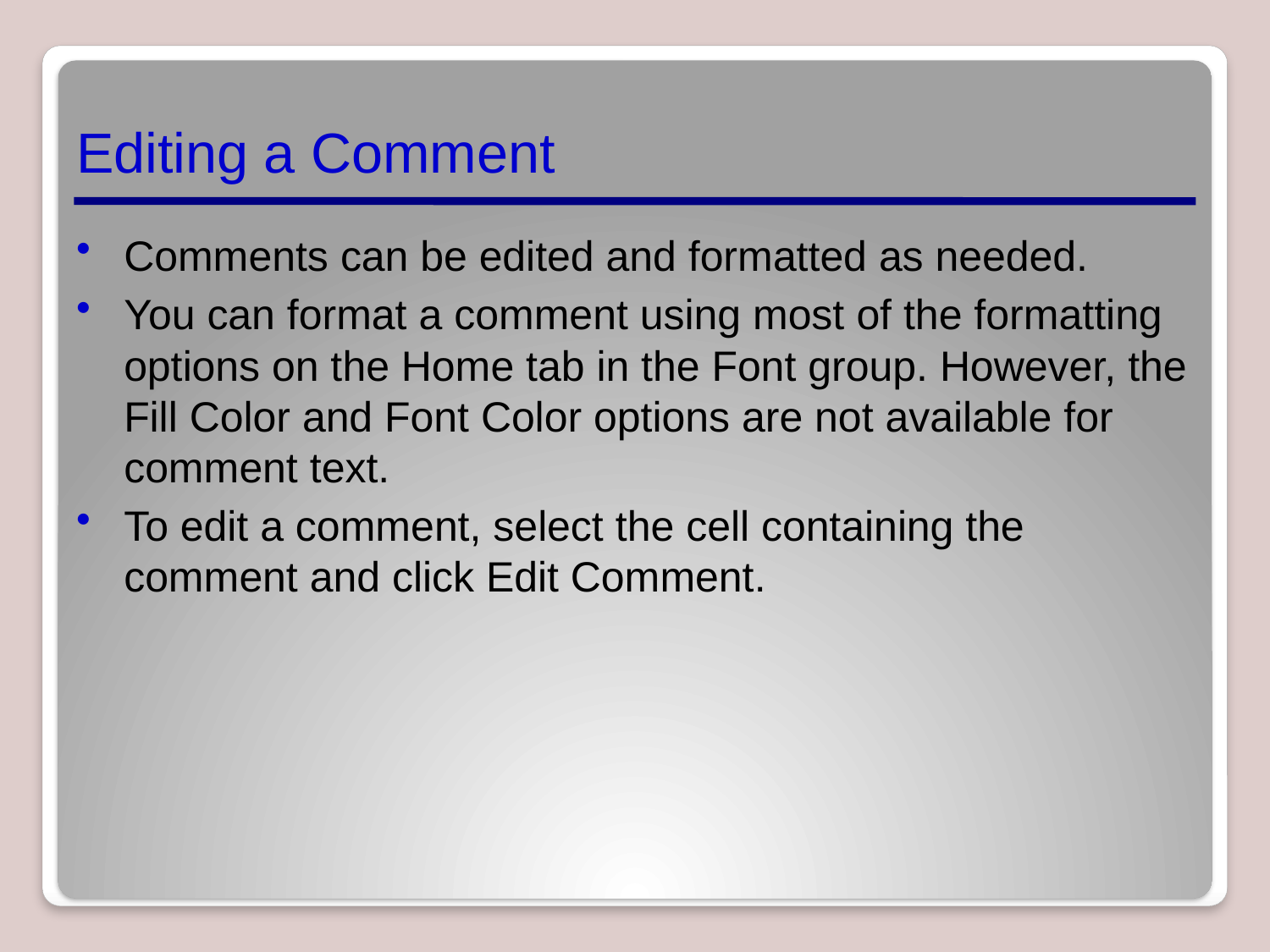

# Editing a Comment
Comments can be edited and formatted as needed.
You can format a comment using most of the formatting options on the Home tab in the Font group. However, the Fill Color and Font Color options are not available for comment text.
To edit a comment, select the cell containing the comment and click Edit Comment.